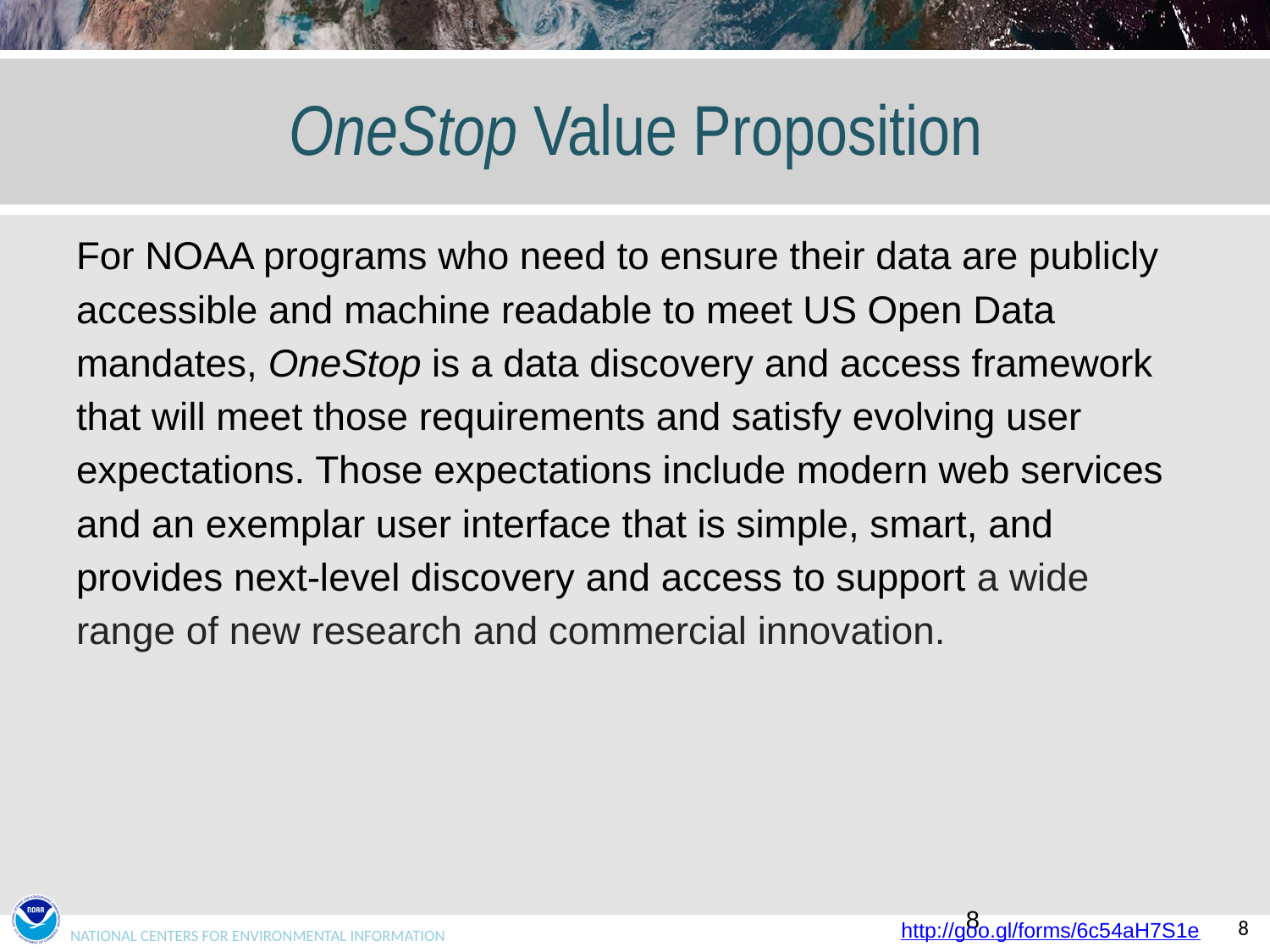

# OneStop Value Proposition
For NOAA programs who need to ensure their data are publicly accessible and machine readable to meet US Open Data mandates, OneStop is a data discovery and access framework that will meet those requirements and satisfy evolving user expectations. Those expectations include modern web services and an exemplar user interface that is simple, smart, and provides next-level discovery and access to support a wide range of new research and commercial innovation.
8
http://goo.gl/forms/6c54aH7S1e